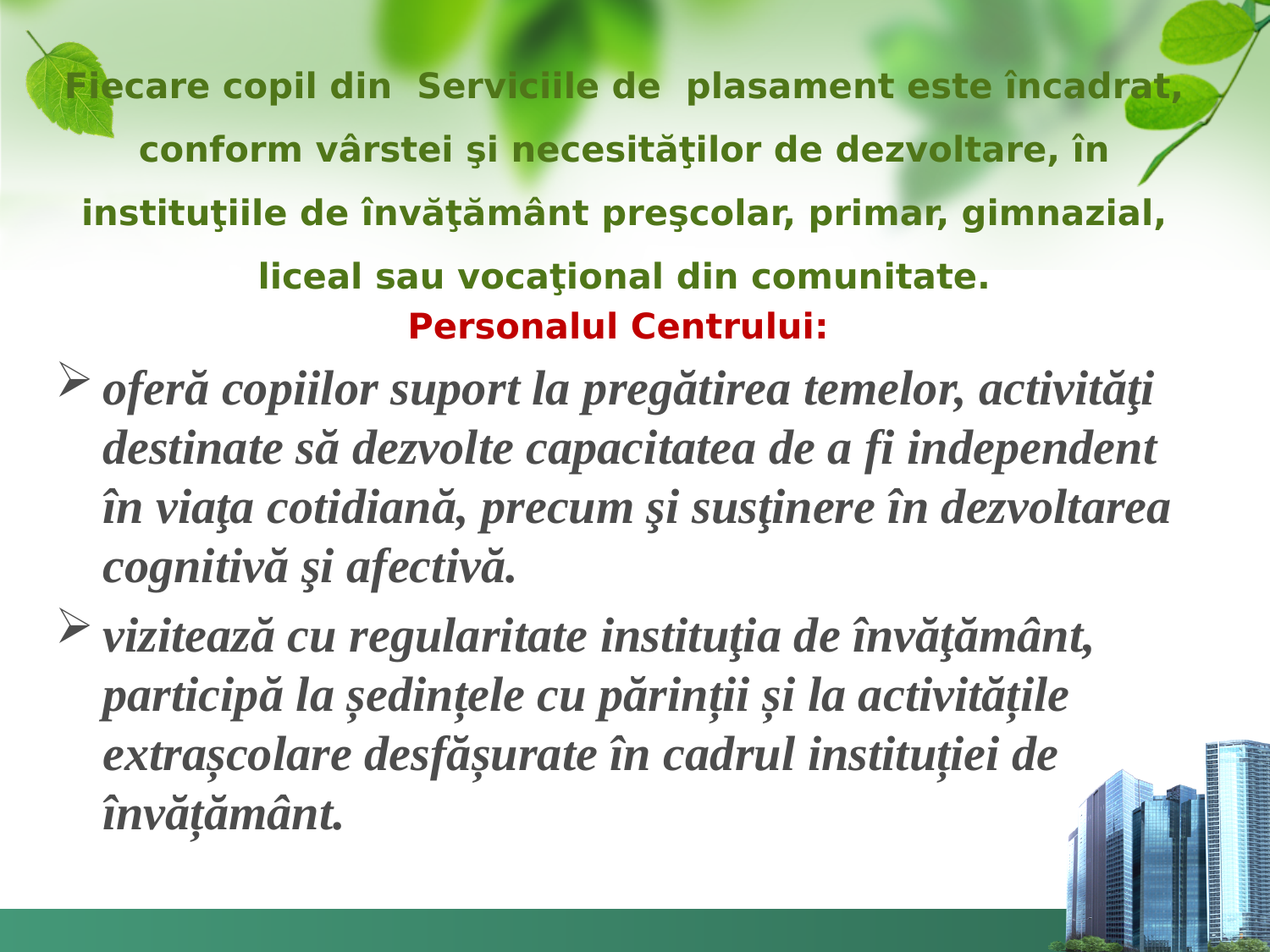

Fiecare copil din  Serviciile de  plasament este încadrat, conform vârstei şi necesităţilor de dezvoltare, în instituţiile de învăţământ preşcolar, primar, gimnazial, liceal sau vocaţional din comunitate.
Personalul Centrului:
oferă copiilor suport la pregătirea temelor, activităţi destinate să dezvolte capacitatea de a fi independent în viaţa cotidiană, precum şi susţinere în dezvoltarea cognitivă şi afectivă.
vizitează cu regularitate instituţia de învăţământ, participă la ședințele cu părinții și la activitățile extrașcolare desfășurate în cadrul instituției de învățământ.